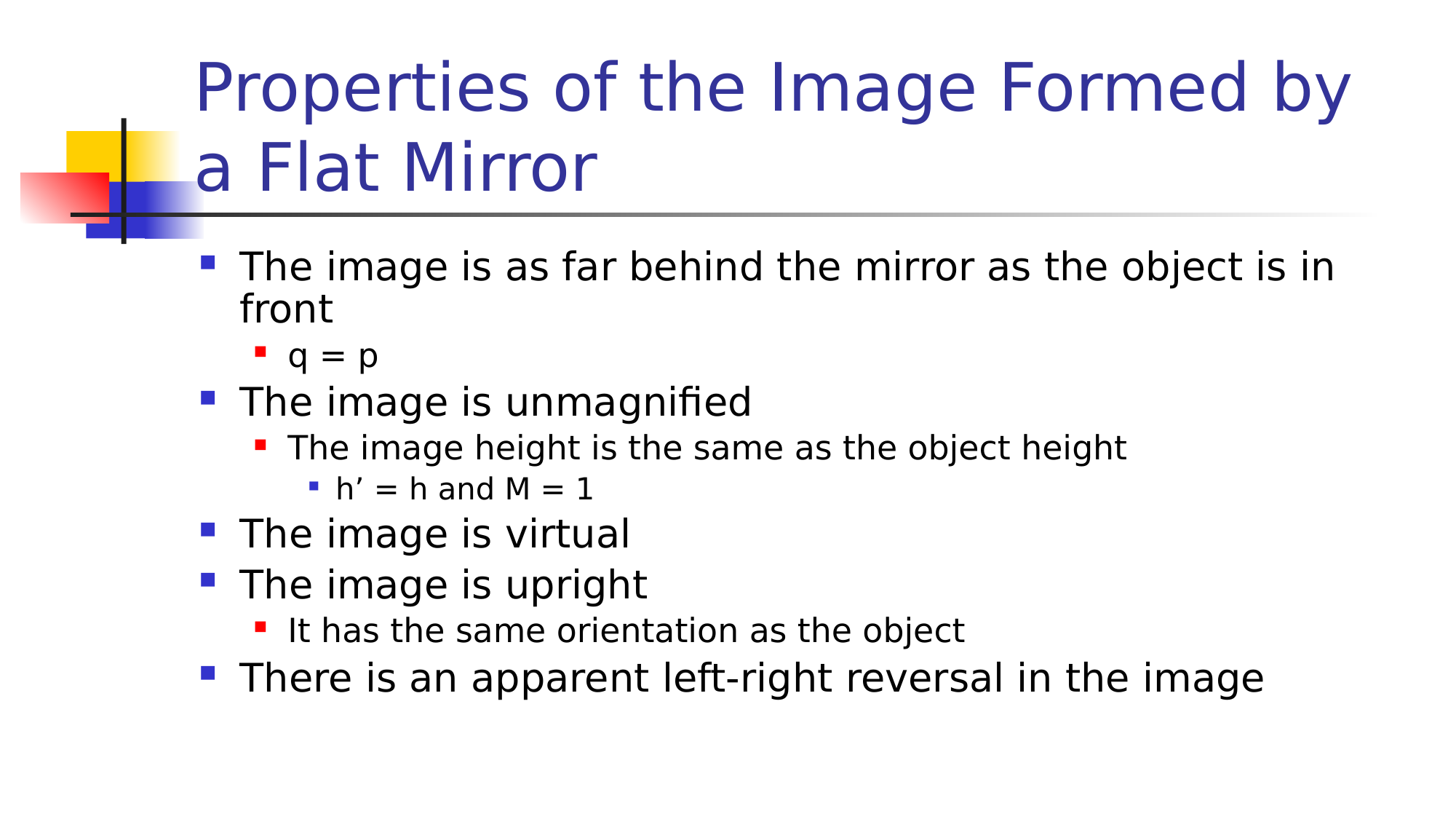

Properties of the Image Formed by a Flat Mirror
The image is as far behind the mirror as the object is in front
q = p
The image is unmagnified
The image height is the same as the object height
h’ = h and M = 1
The image is virtual
The image is upright
It has the same orientation as the object
There is an apparent left-right reversal in the image